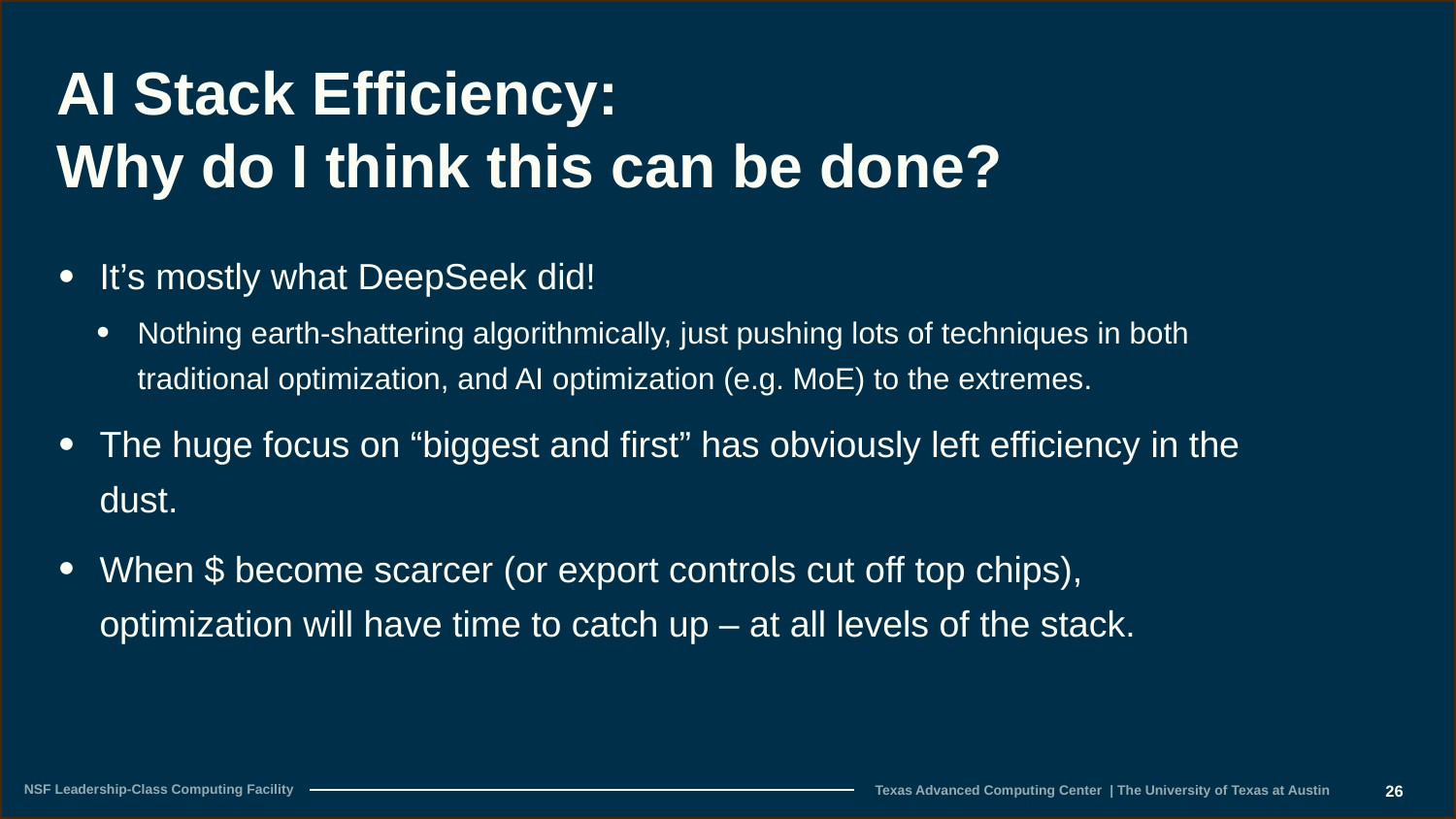

# AI Stack Efficiency: Why do I think this can be done?
It’s mostly what DeepSeek did!
Nothing earth-shattering algorithmically, just pushing lots of techniques in both traditional optimization, and AI optimization (e.g. MoE) to the extremes.
The huge focus on “biggest and first” has obviously left efficiency in the dust.
When $ become scarcer (or export controls cut off top chips), optimization will have time to catch up – at all levels of the stack.